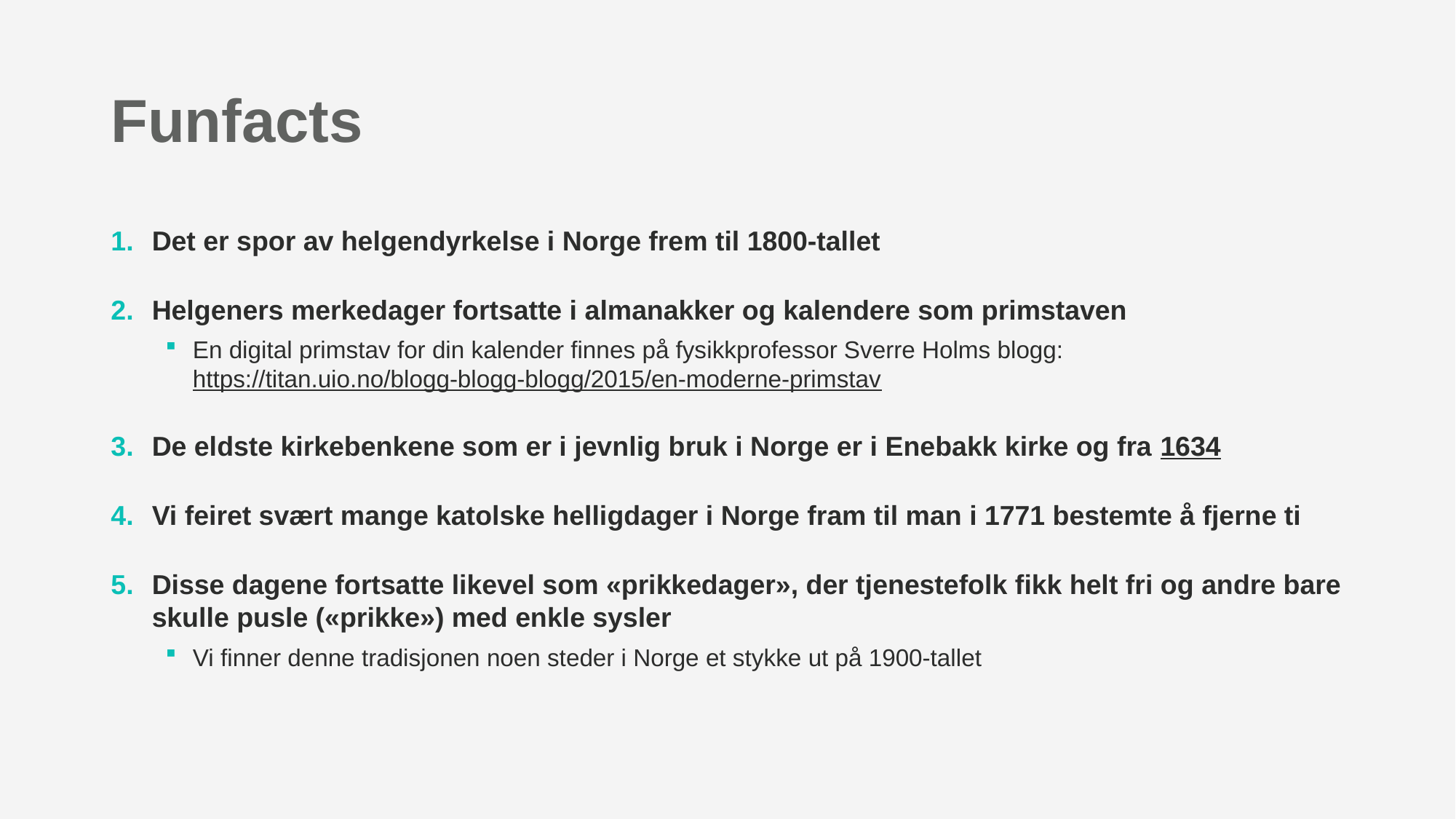

# Funfacts
Det er spor av helgendyrkelse i Norge frem til 1800-tallet
Helgeners merkedager fortsatte i almanakker og kalendere som primstaven
En digital primstav for din kalender finnes på fysikkprofessor Sverre Holms blogg: https://titan.uio.no/blogg-blogg-blogg/2015/en-moderne-primstav
De eldste kirkebenkene som er i jevnlig bruk i Norge er i Enebakk kirke og fra 1634
Vi feiret svært mange katolske helligdager i Norge fram til man i 1771 bestemte å fjerne ti
Disse dagene fortsatte likevel som «prikkedager», der tjenestefolk fikk helt fri og andre bare skulle pusle («prikke») med enkle sysler
Vi finner denne tradisjonen noen steder i Norge et stykke ut på 1900-tallet